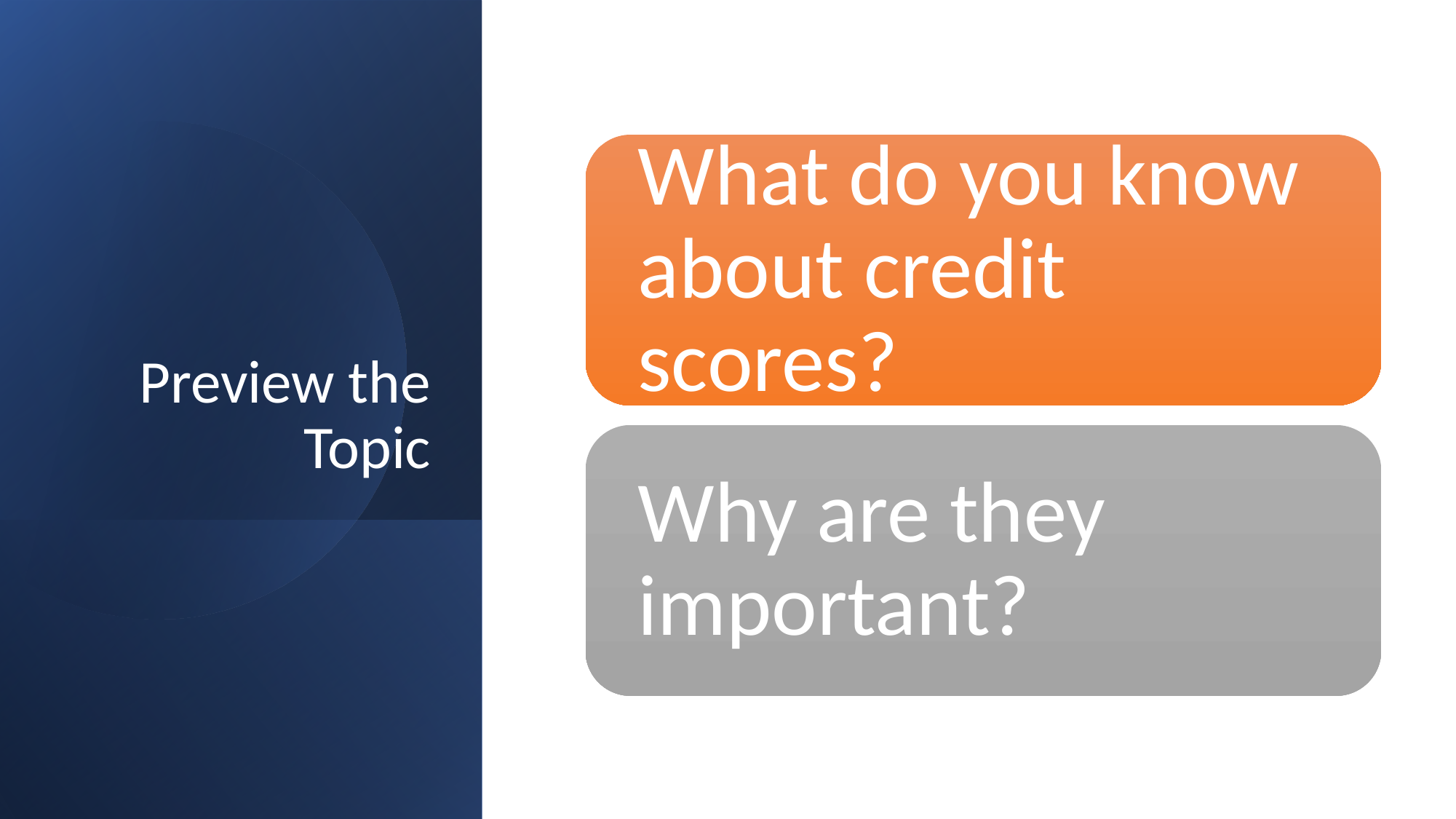

What do you know about credit scores?
Why are they important?

# Preview the Topic